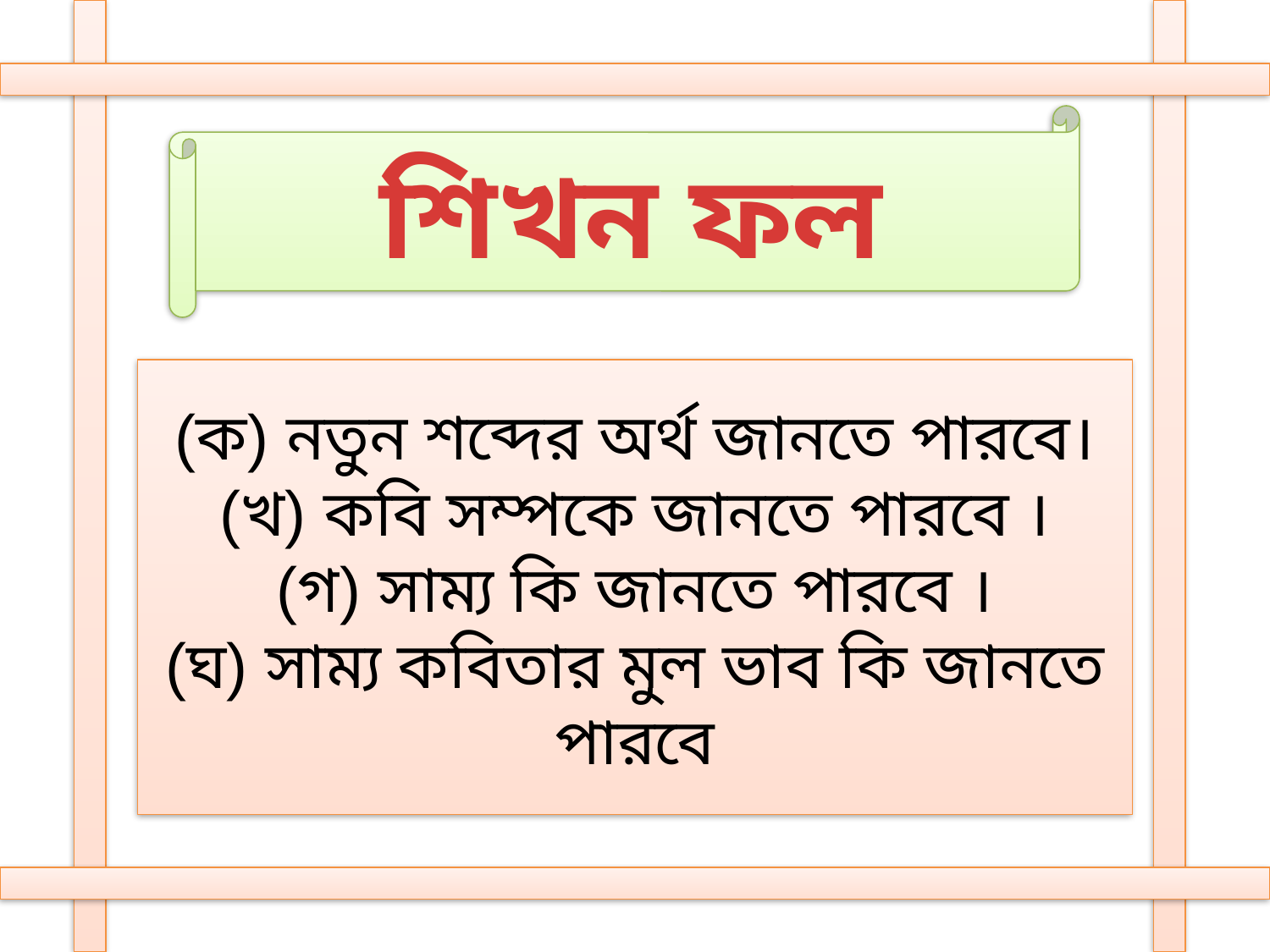

শিখন ফল
(ক) নতুন শব্দের অর্থ জানতে পারবে।
(খ) কবি সম্পকে জানতে পারবে ।
(গ) সাম্য কি জানতে পারবে ।
(ঘ) সাম্য কবিতার মুল ভাব কি জানতে পারবে